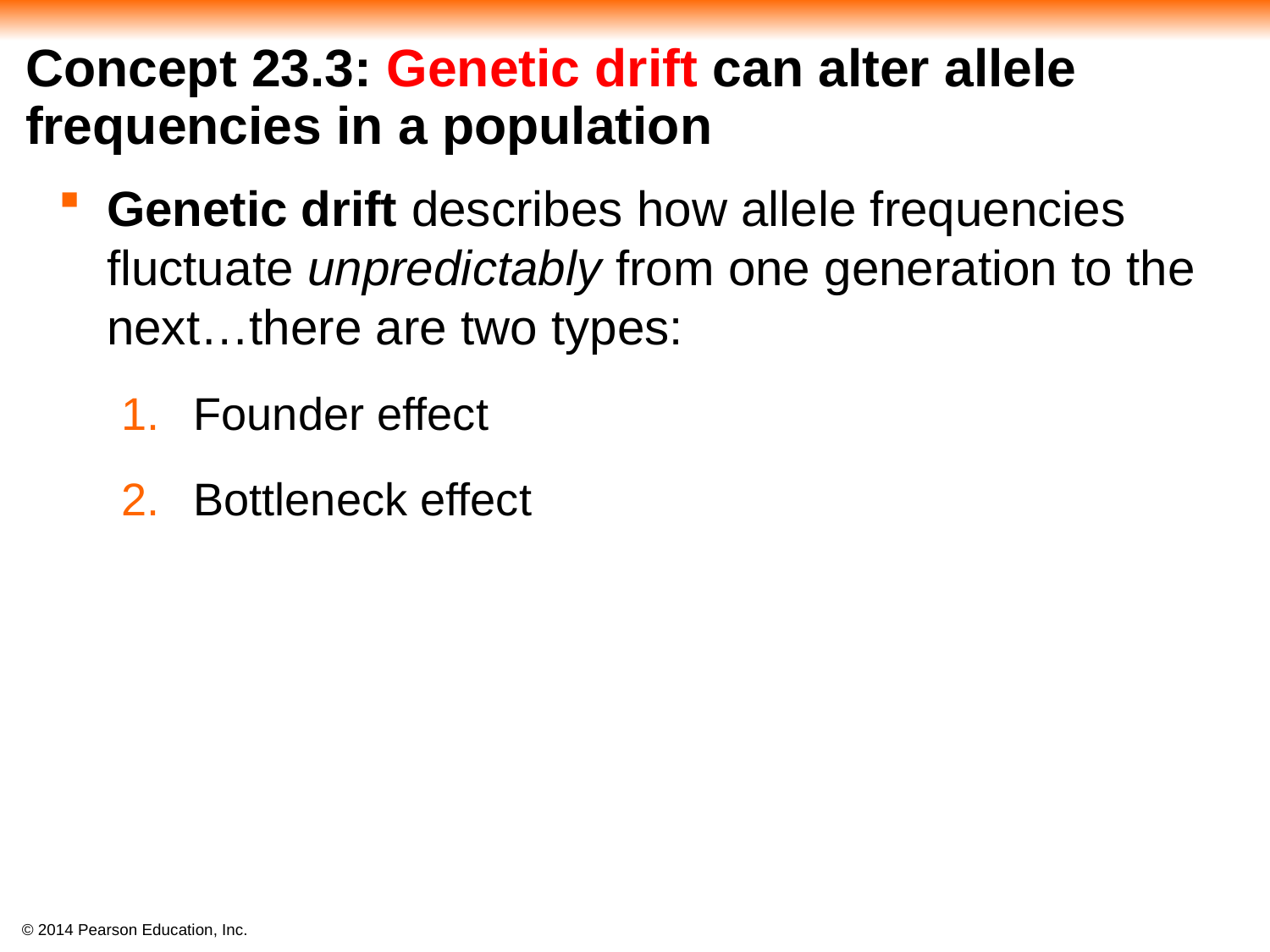

# Concept 23.3: Genetic drift can alter allele frequencies in a population
Genetic drift describes how allele frequencies fluctuate unpredictably from one generation to the next…there are two types:
Founder effect
Bottleneck effect